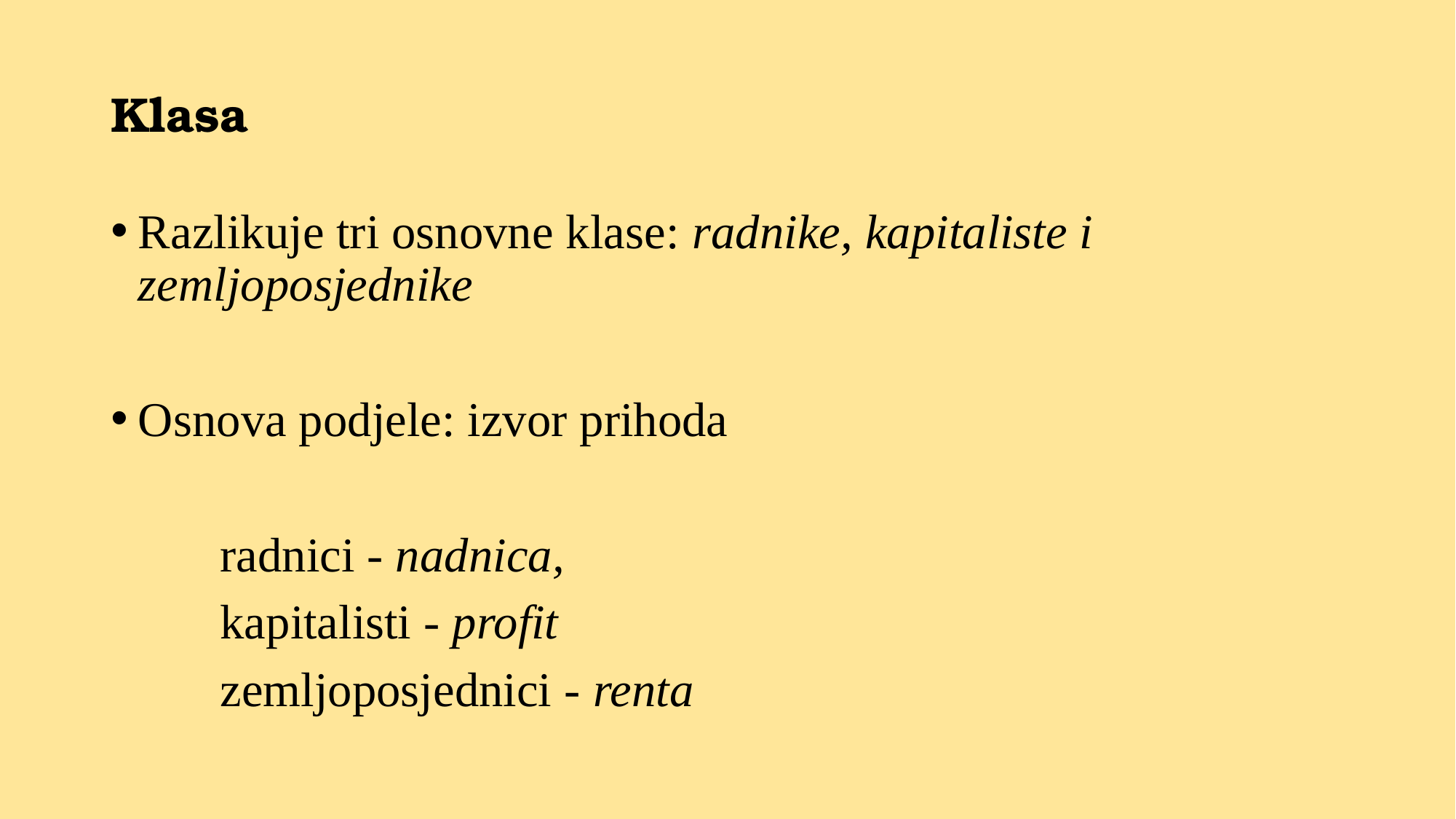

# Klasa

Razlikuje tri osnovne klase: radnike, kapitaliste i zemljoposjednike

Osnova podjele: izvor prihoda

	radnici - nadnica,
	kapitalisti - profit
	zemljoposjednici - renta